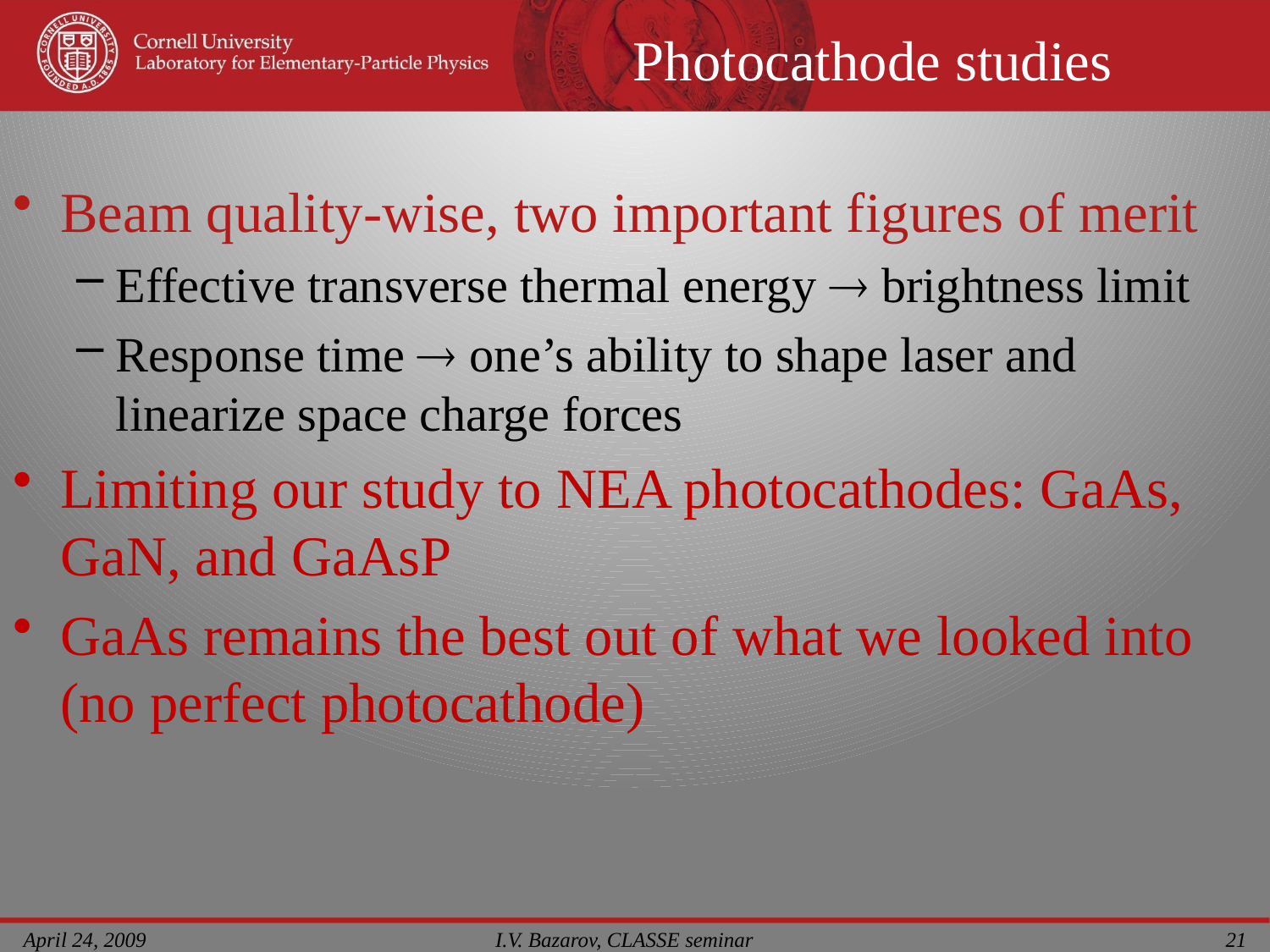

# Photocathode studies
Beam quality-wise, two important figures of merit
Effective transverse thermal energy → brightness limit
Response time → one’s ability to shape laser and linearize space charge forces
Limiting our study to NEA photocathodes: GaAs, GaN, and GaAsP
GaAs remains the best out of what we looked into (no perfect photocathode)
I.V. Bazarov, CLASSE seminar
April 24, 2009
21